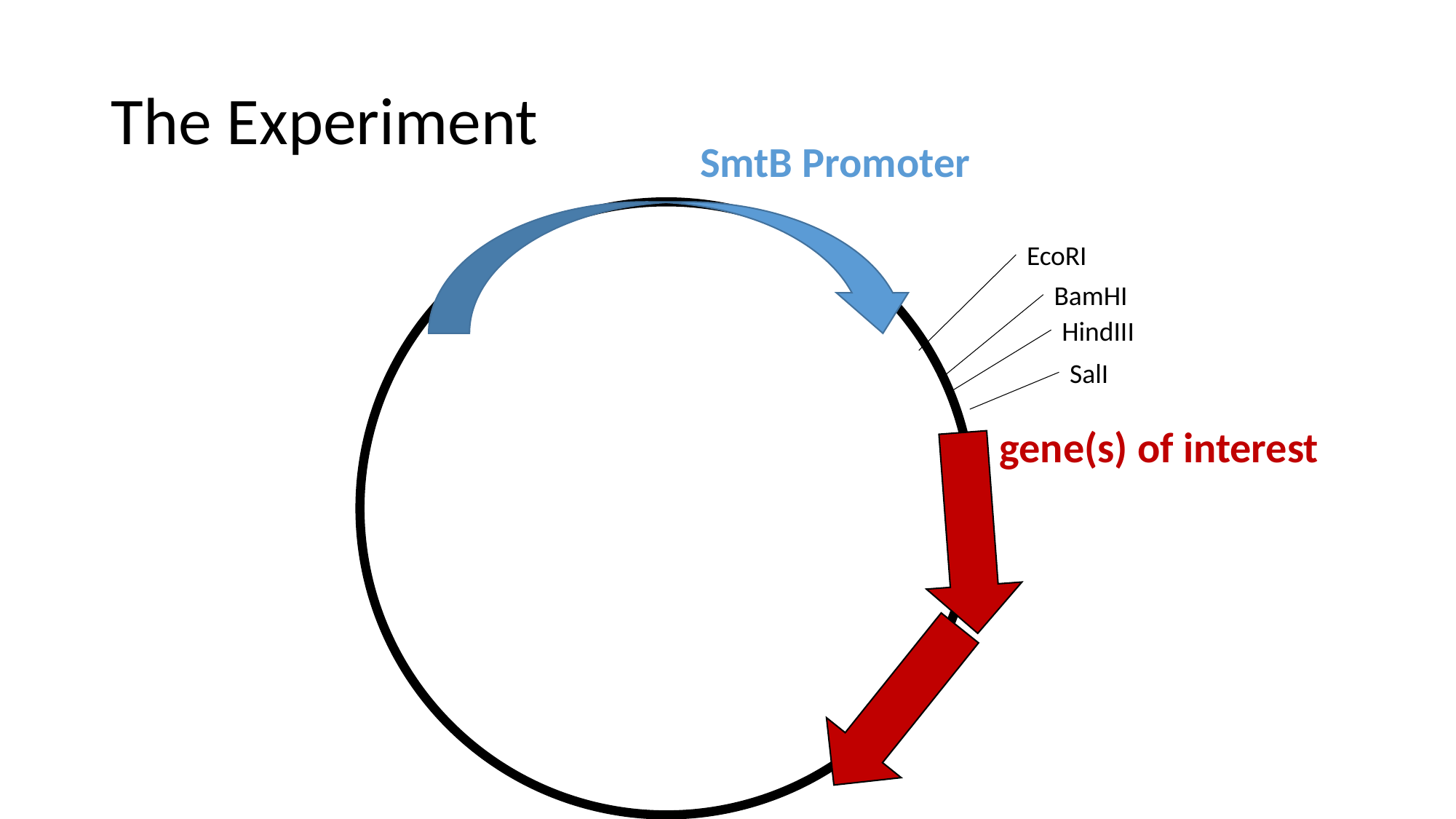

# The Experiment
SmtB Promoter

EcoRI
BamHI
HindIII
SalI
gene(s) of interest